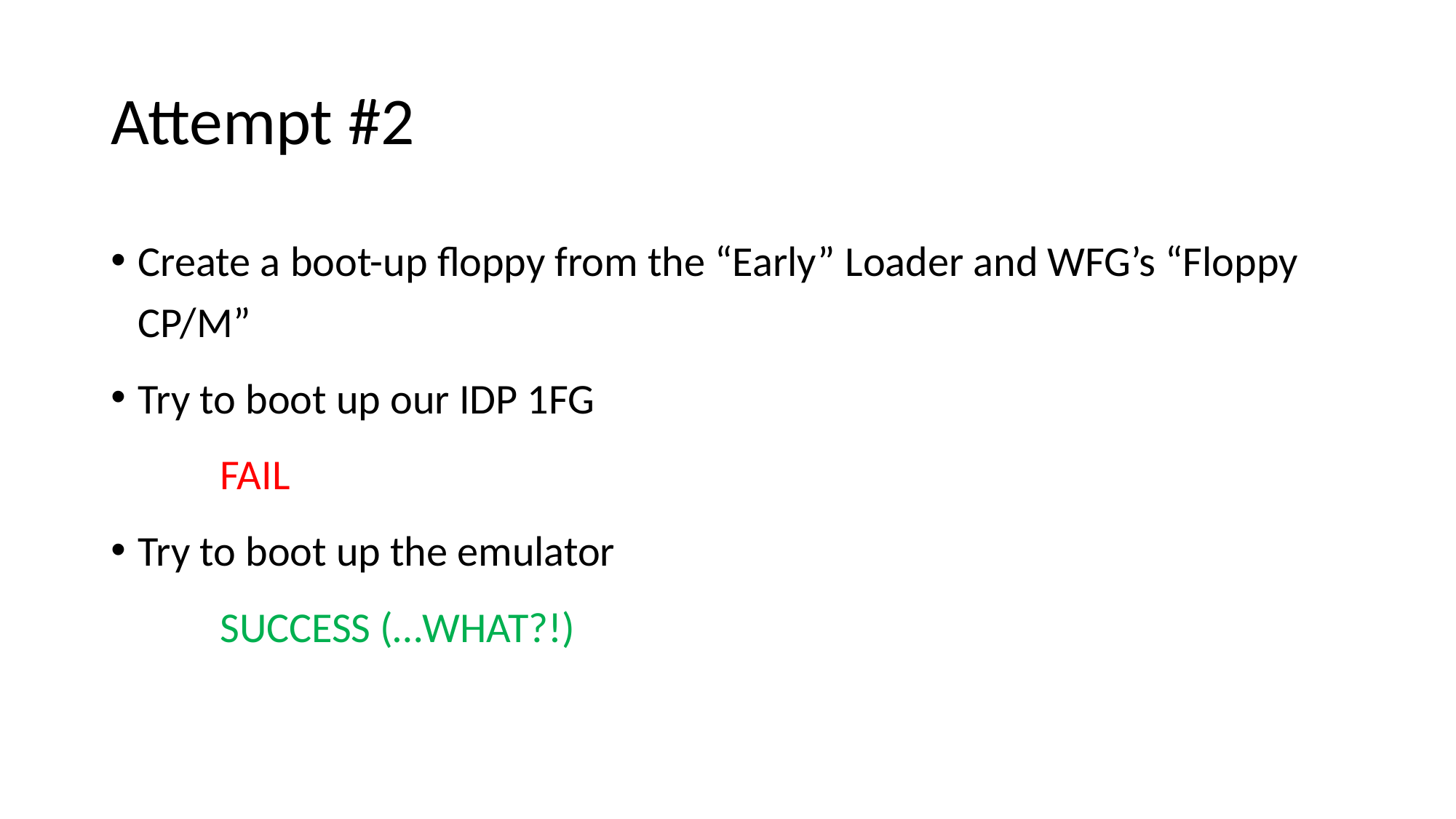

# Attempt #2
Create a boot-up floppy from the “Early” Loader and WFG’s “Floppy CP/M”
Try to boot up our IDP 1FG
	FAIL
Try to boot up the emulator
	SUCCESS (…WHAT?!)